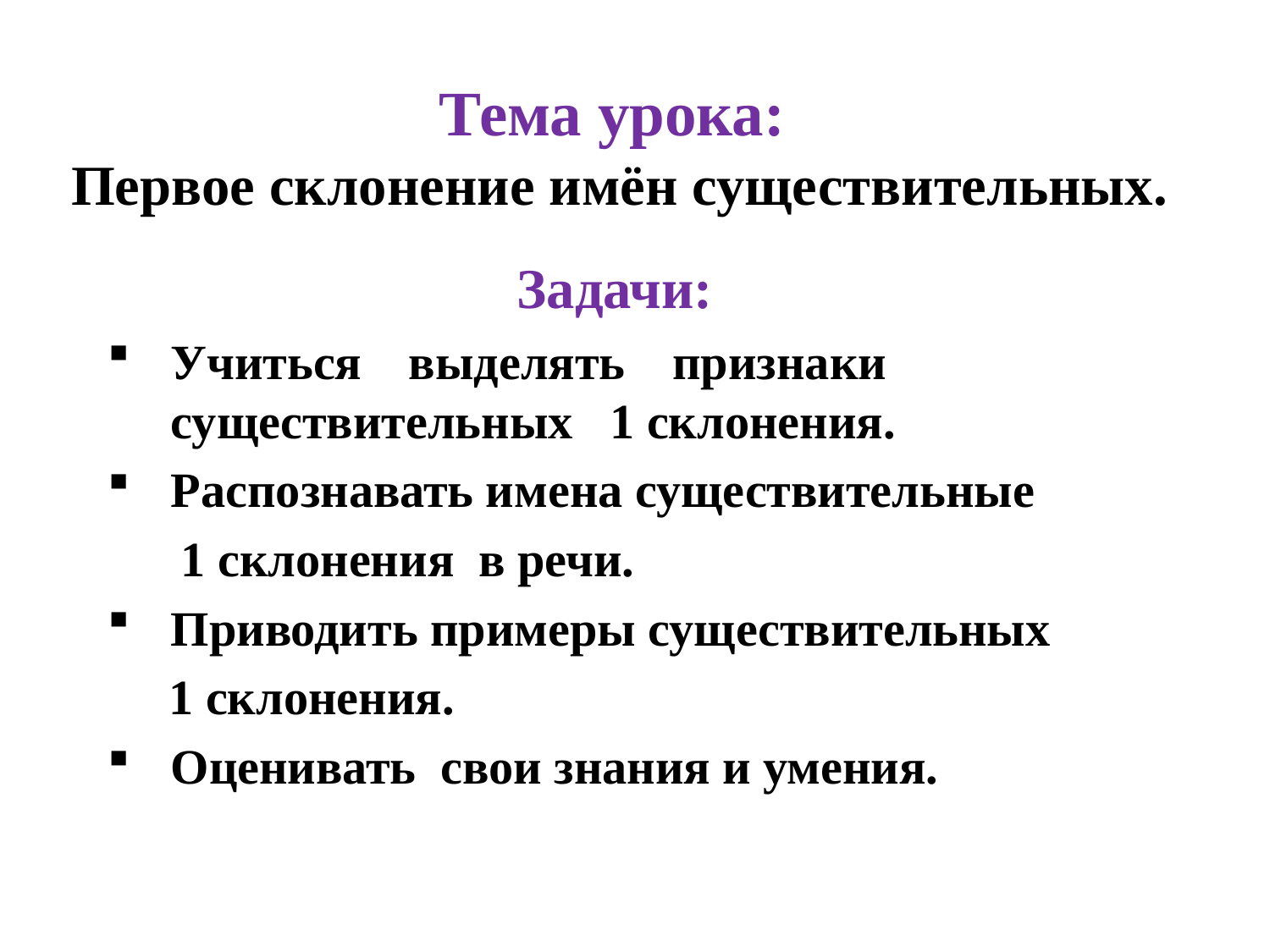

Тема урока:
Первое склонение имён существительных.
Задачи:
Учиться выделять признаки      существительных   1 склонения.
Распознавать имена существительные
      1 склонения  в речи.
Приводить примеры существительных
     1 склонения.
Оценивать  свои знания и умения.